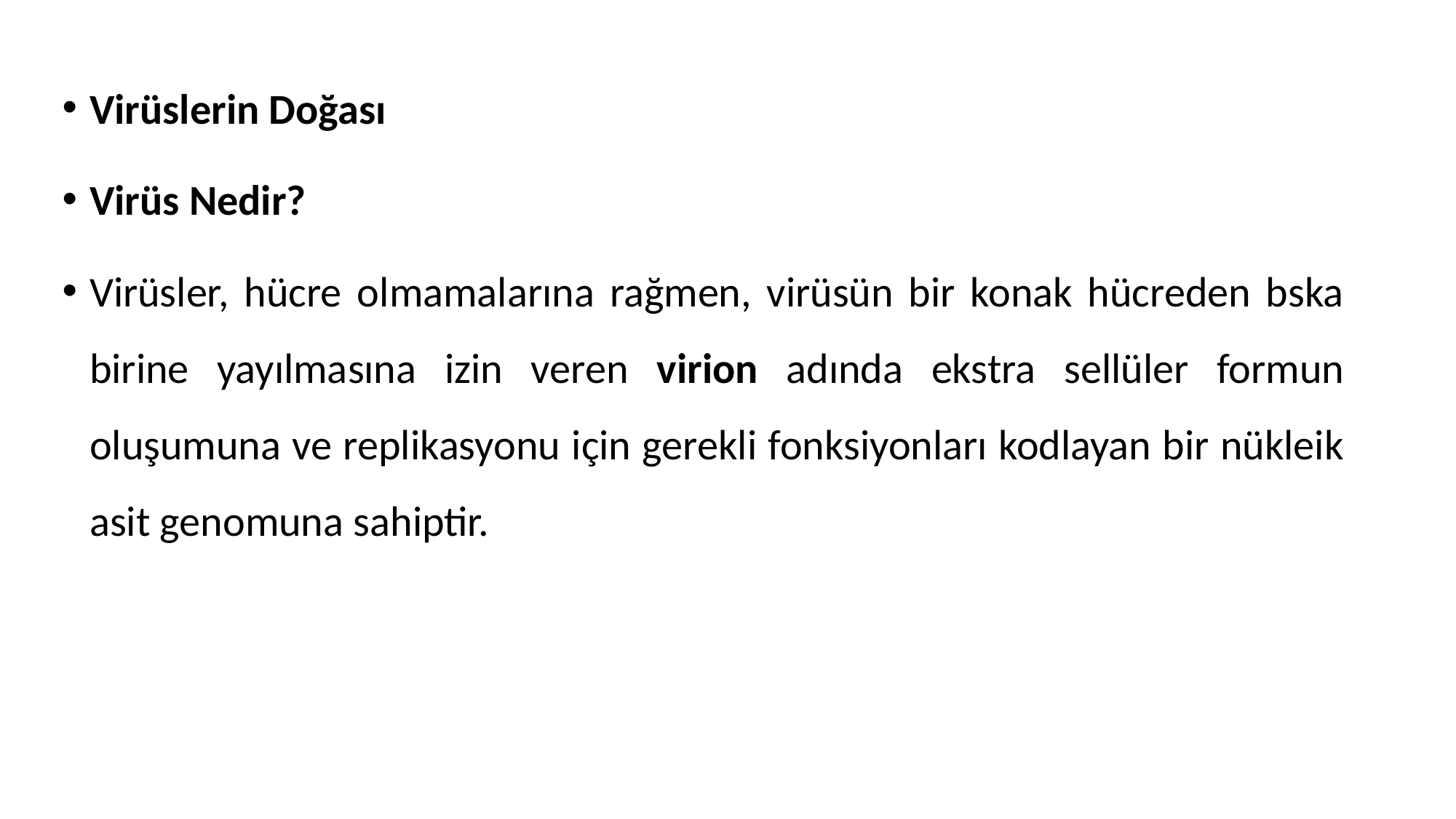

Virüslerin Doğası
Virüs Nedir?
Virüsler, hücre olmamalarına rağmen, virüsün bir konak hücreden bska birine yayılmasına izin veren virion adında ekstra sellüler formun oluşumuna ve replikasyonu için gerekli fonksiyonları kodlayan bir nükleik asit genomuna sahiptir.